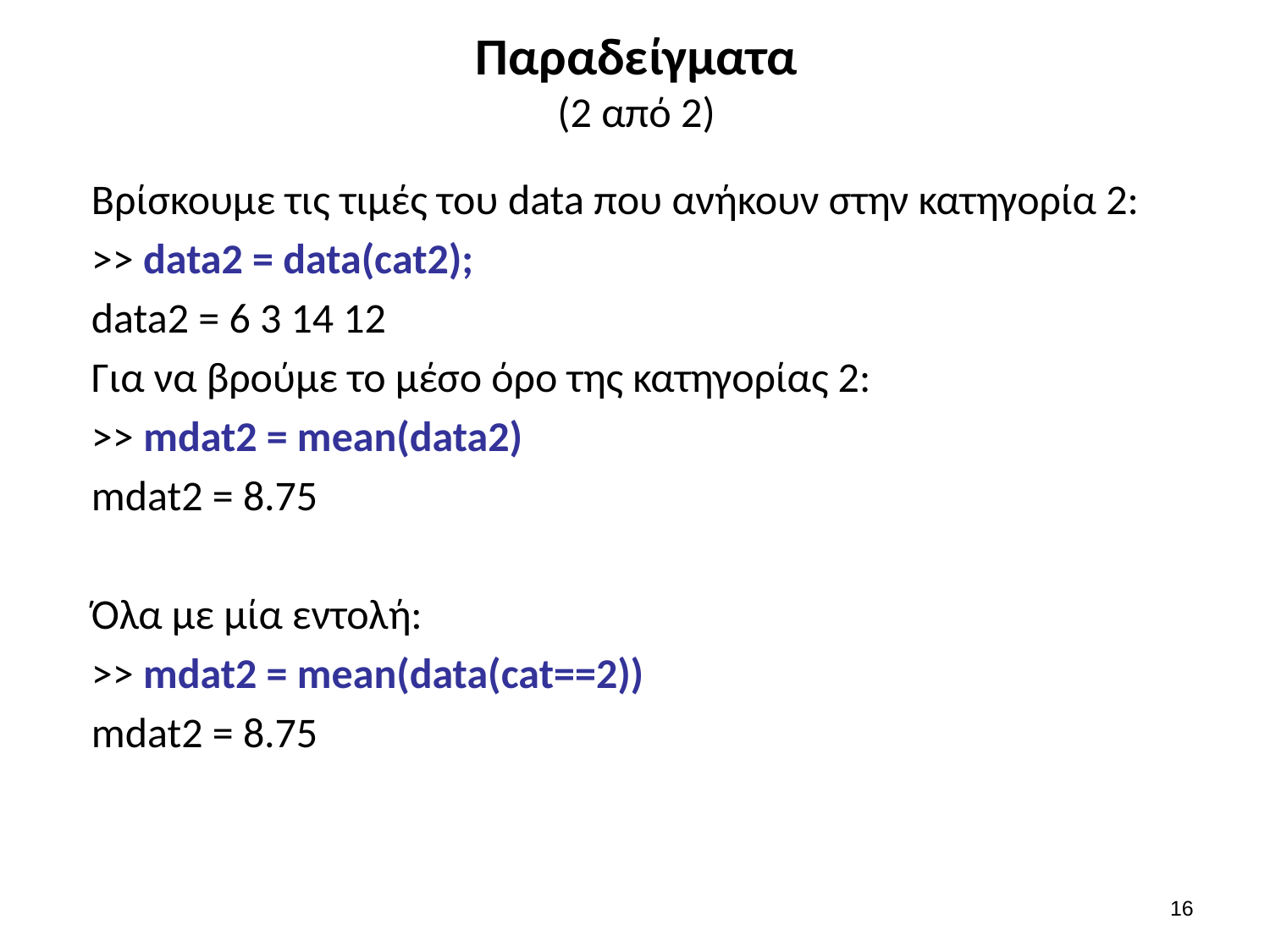

# Παραδείγματα (2 από 2)
Βρίσκουμε τις τιμές του data που ανήκουν στην κατηγορία 2:
>> data2 = data(cat2);
data2 = 6 3 14 12
Για να βρούμε το μέσο όρο της κατηγορίας 2:
>> mdat2 = mean(data2)
mdat2 = 8.75

Όλα με μία εντολή:
>> mdat2 = mean(data(cat==2))
mdat2 = 8.75
16